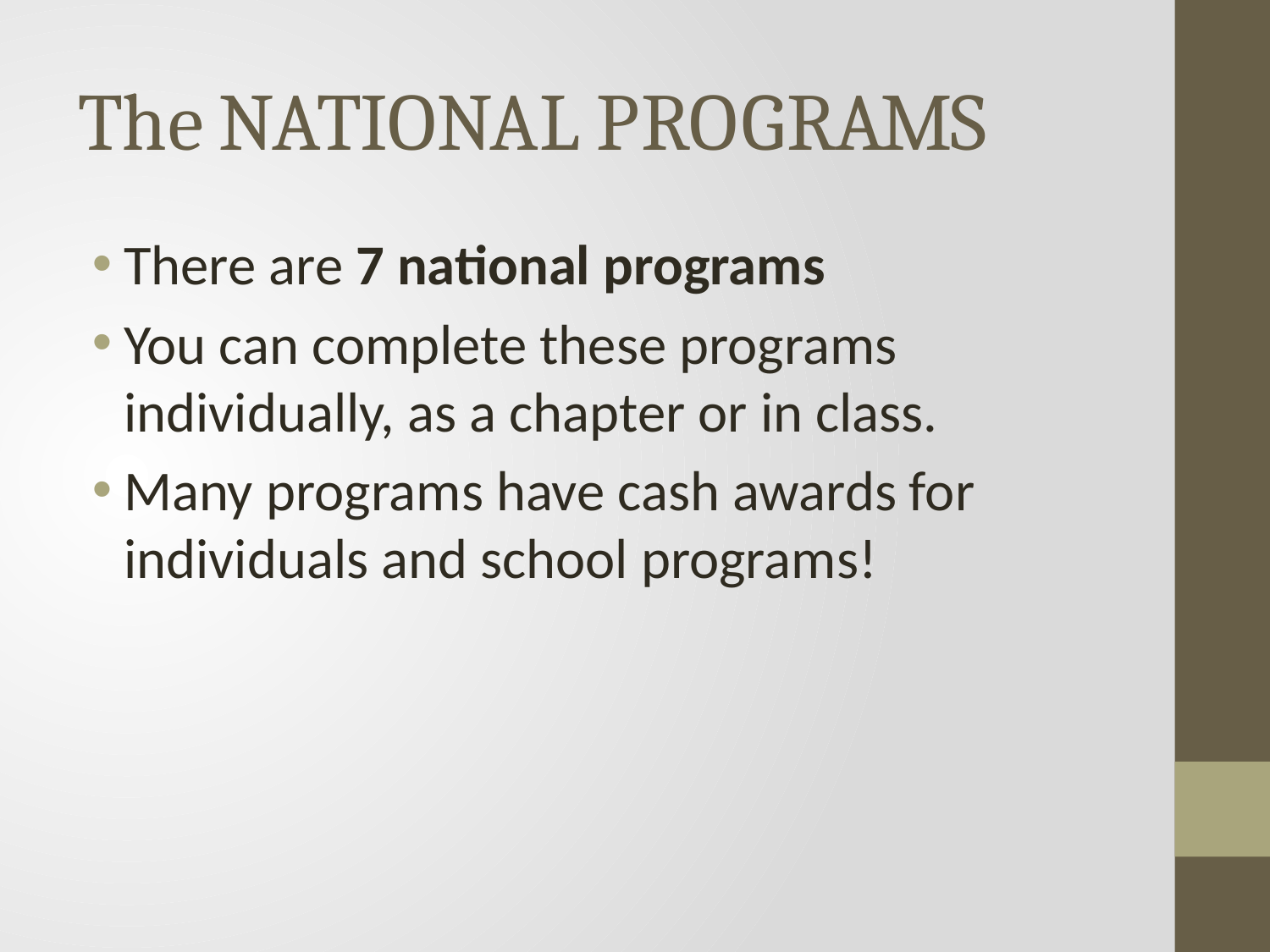

# The NATIONAL PROGRAMS
There are 7 national programs
You can complete these programs individually, as a chapter or in class.
Many programs have cash awards for individuals and school programs!